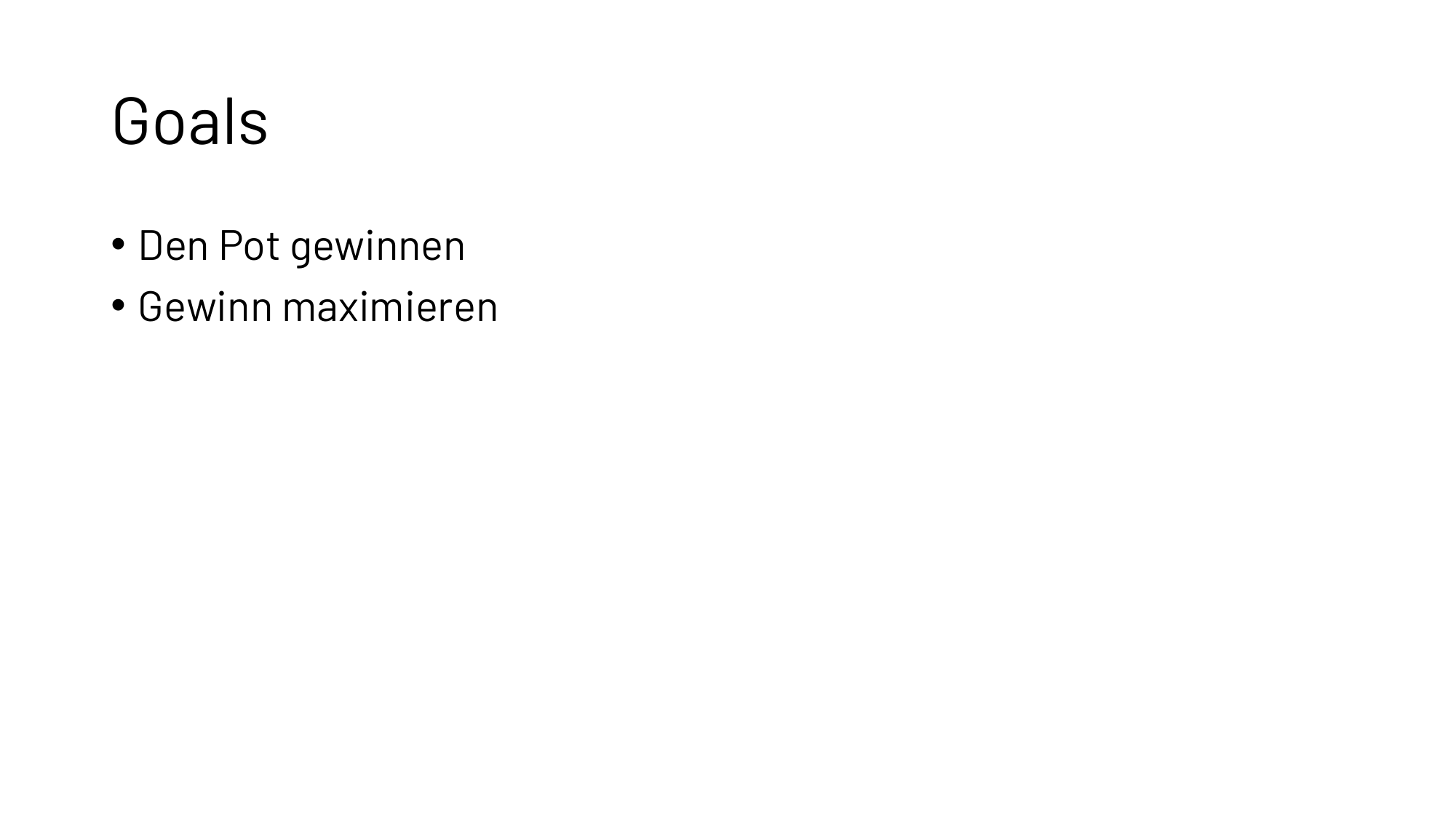

# Goals
Den Pot gewinnen
Gewinn maximieren